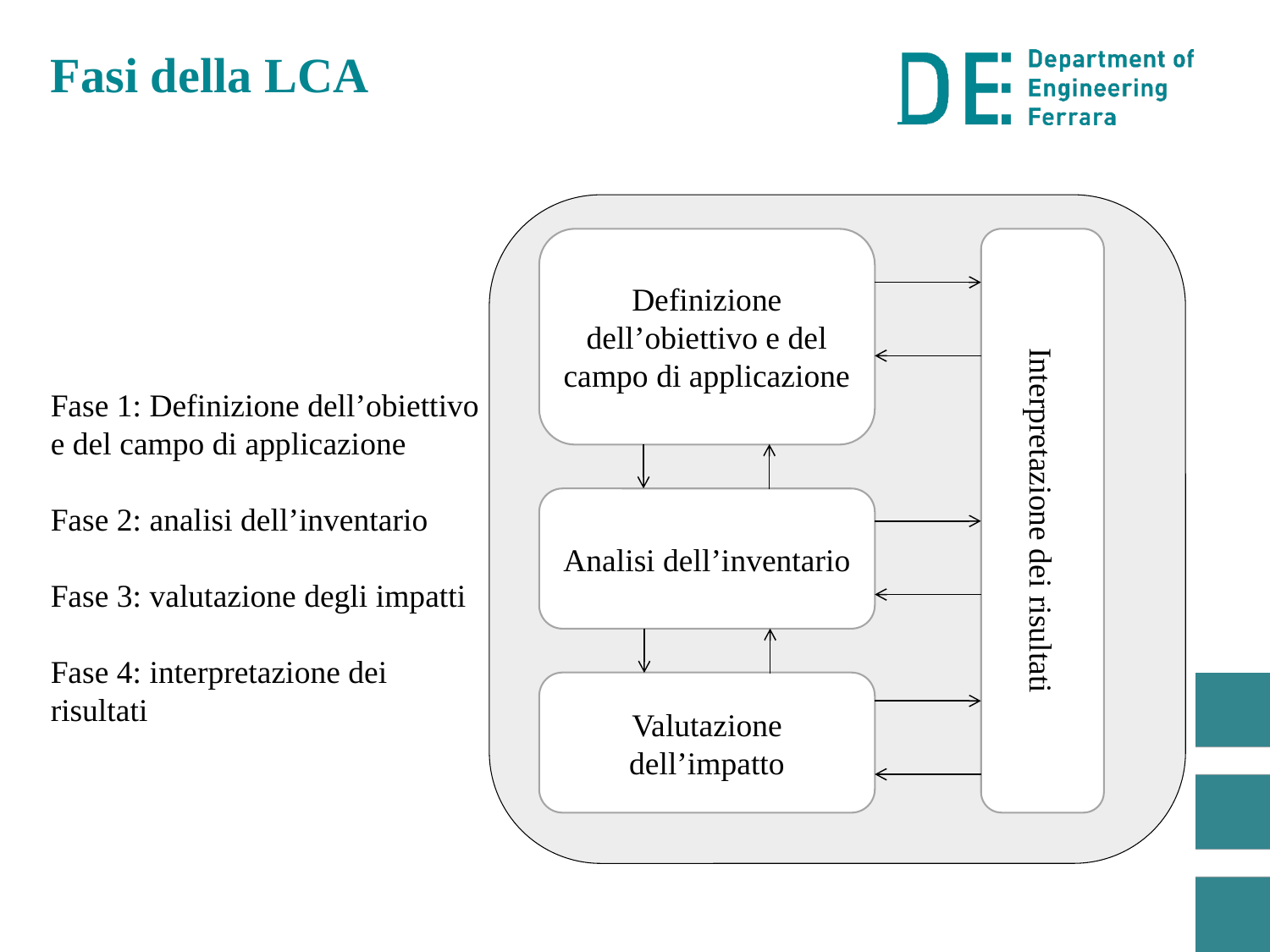

Fasi della LCA

Definizione dell’obiettivo e del campo di applicazione
Interpretazione dei risultati
Analisi dell’inventario
Valutazione dell’impatto
Fase 1: Definizione dell’obiettivo e del campo di applicazione

Fase 2: analisi dell’inventario

Fase 3: valutazione degli impatti

Fase 4: interpretazione dei risultati